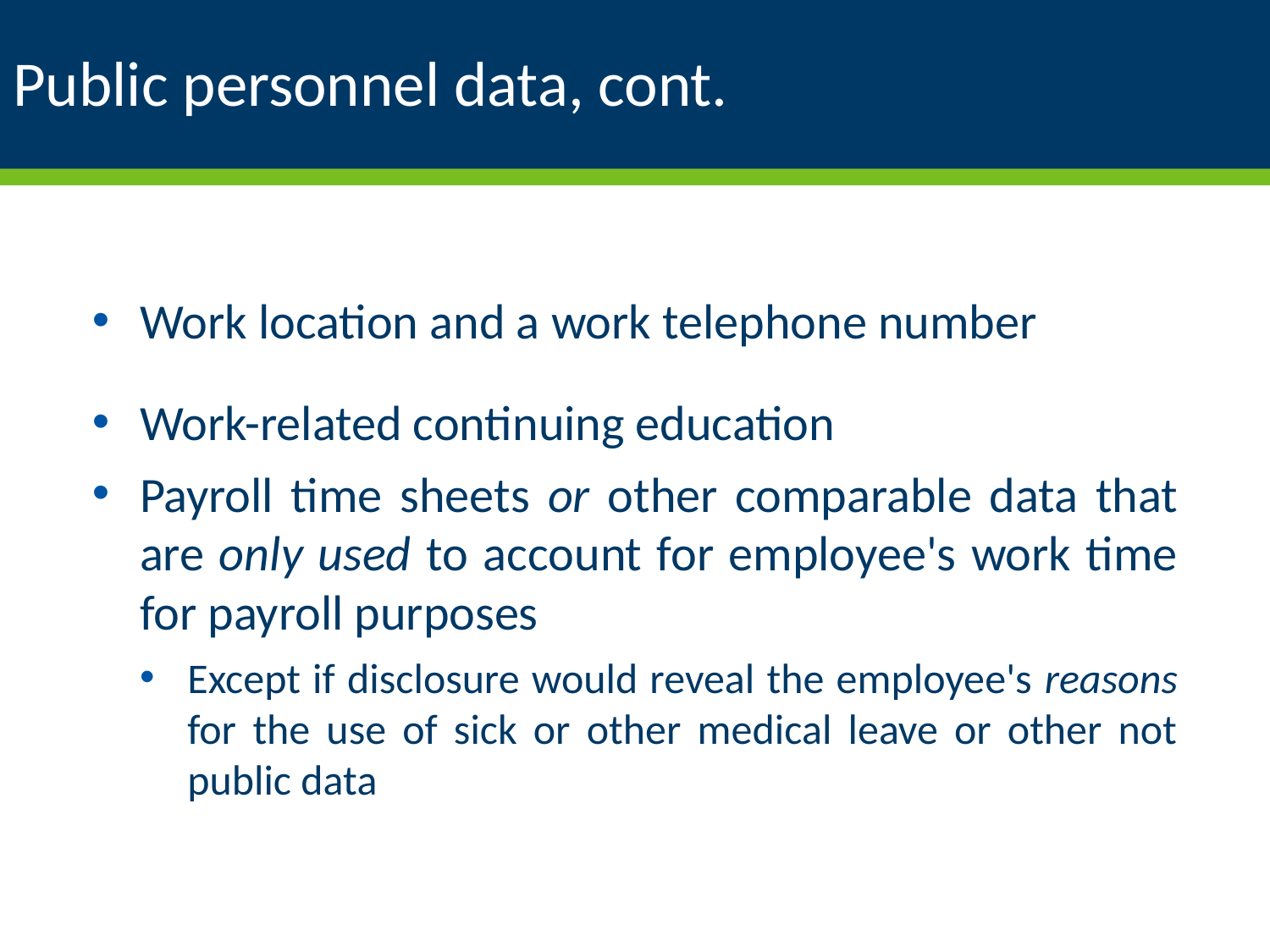

# Public personnel data, cont.
Work location and a work telephone number
Work-related continuing education
Payroll time sheets or other comparable data that are only used to account for employee's work time for payroll purposes
Except if disclosure would reveal the employee's reasons for the use of sick or other medical leave or other not public data